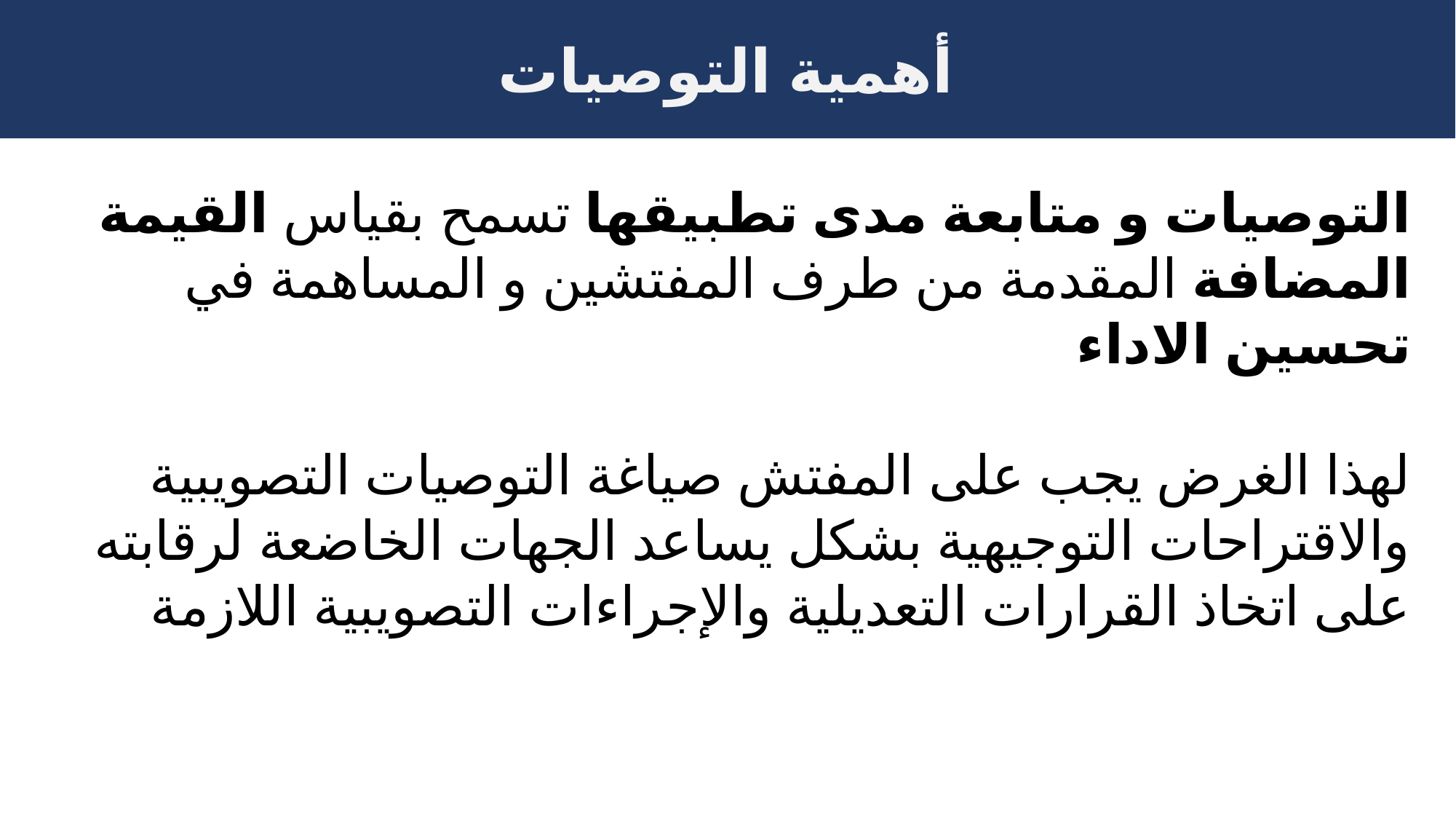

أهمية التوصيات
التوصيات و متابعة مدى تطبيقها تسمح بقياس القيمة المضافة المقدمة من طرف المفتشين و المساهمة في تحسين الاداء

لهذا الغرض يجب على المفتش صياغة التوصيات التصويبية والاقتراحات التوجيهية بشكل يساعد الجهات الخاضعة لرقابته على اتخاذ القرارات التعديلية والإجراءات التصويبية اللازمة